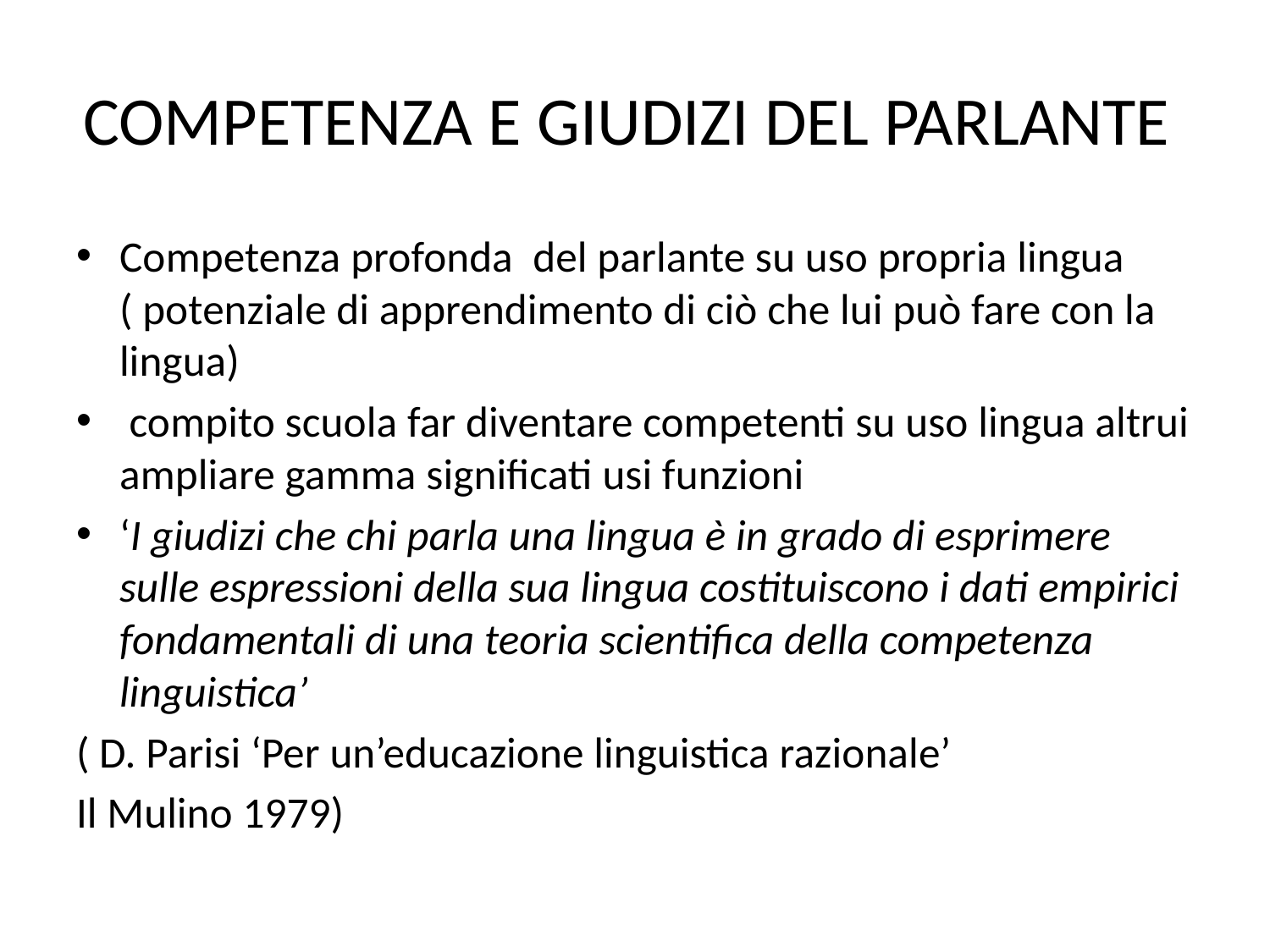

# COMPETENZA E GIUDIZI DEL PARLANTE
Competenza profonda  del parlante su uso propria lingua ( potenziale di apprendimento di ciò che lui può fare con la lingua)
 compito scuola far diventare competenti su uso lingua altrui ampliare gamma significati usi funzioni
‘I giudizi che chi parla una lingua è in grado di esprimere sulle espressioni della sua lingua costituiscono i dati empirici fondamentali di una teoria scientifica della competenza linguistica’
( D. Parisi ‘Per un’educazione linguistica razionale’
Il Mulino 1979)